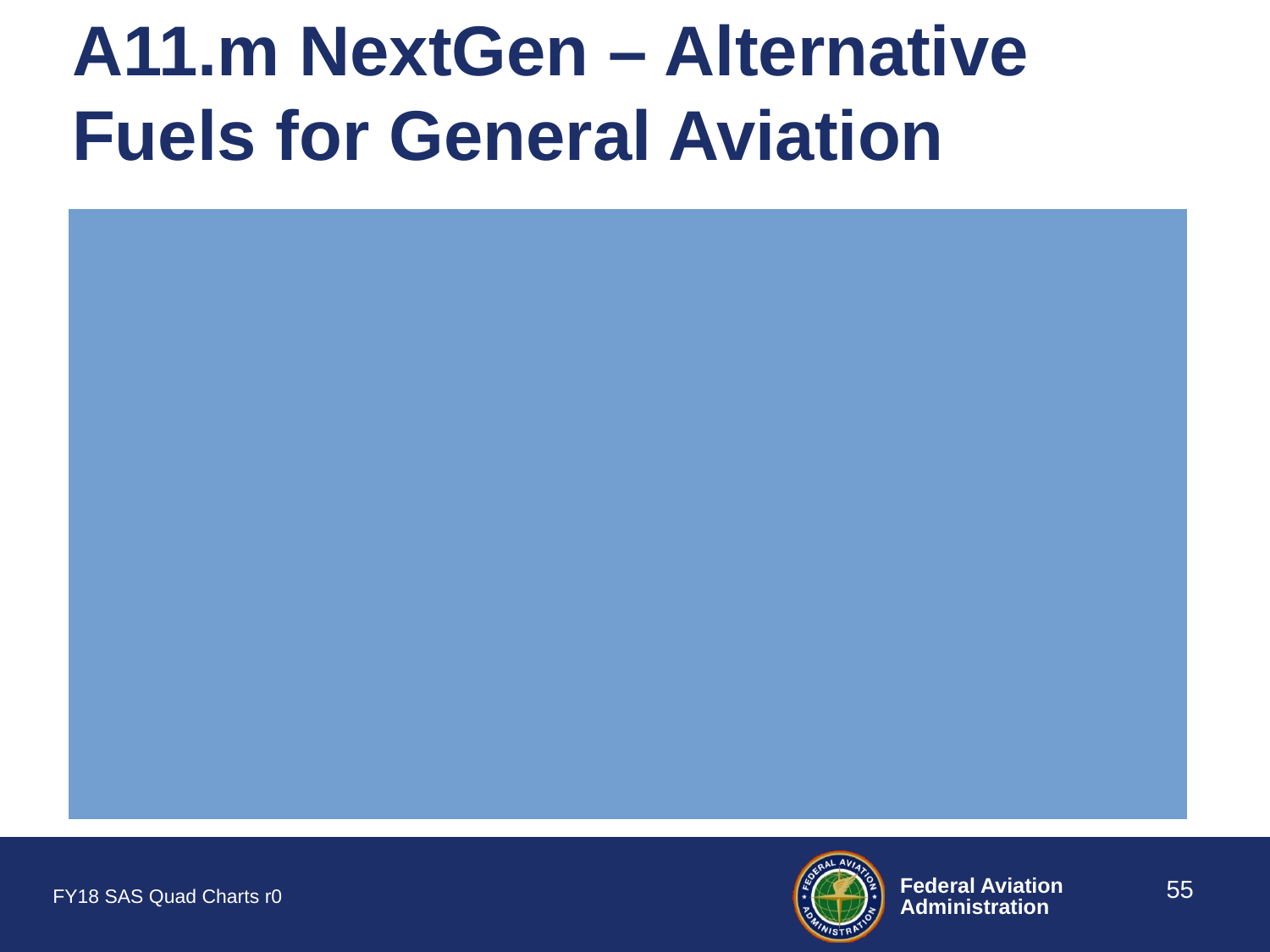

# A11.m NextGen – Alternative Fuels for General Aviation

55
FY18 SAS Quad Charts r0